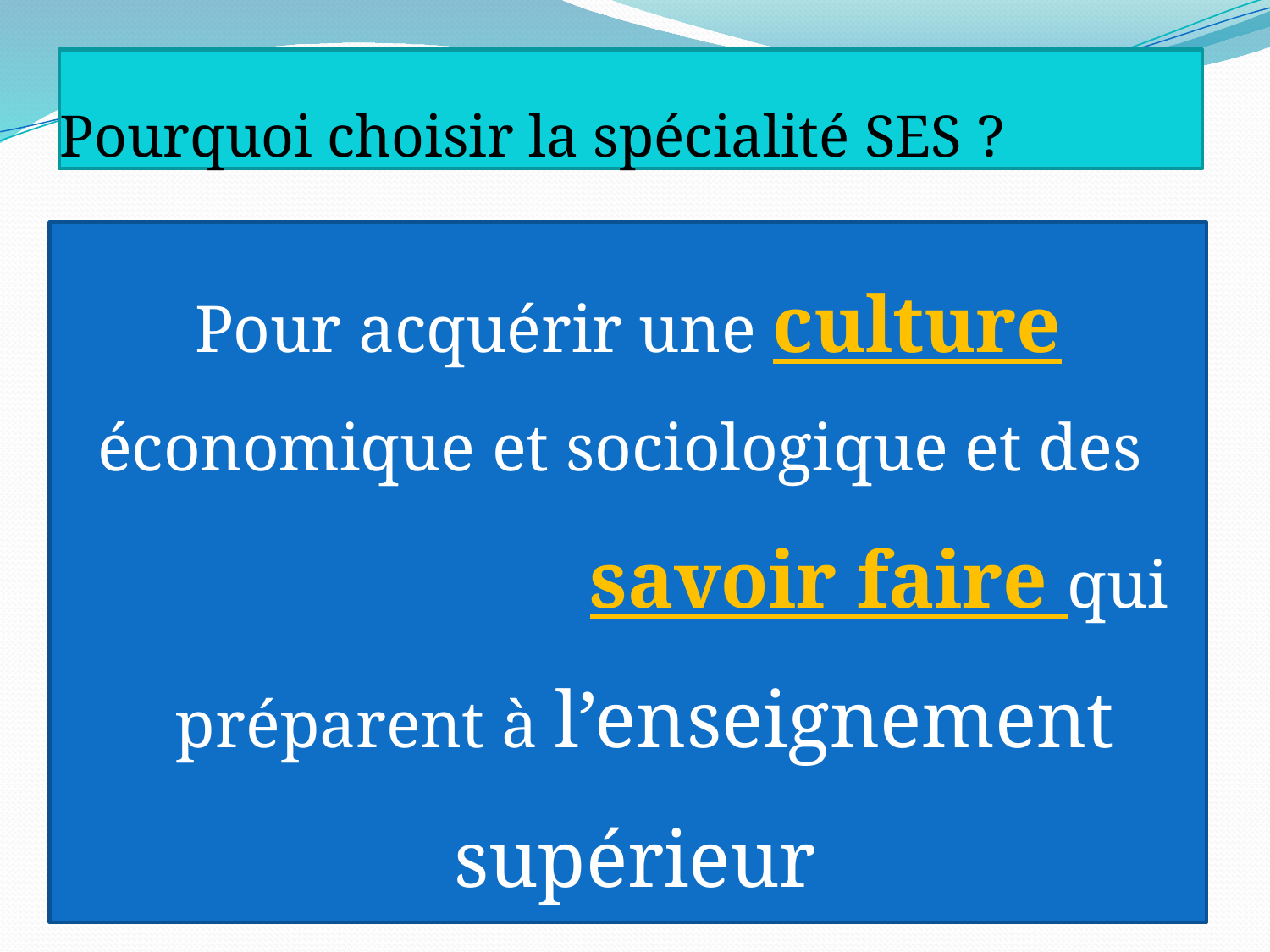

# Pourquoi choisir la spécialité SES ?
Pour acquérir une culture économique et sociologique et des                                savoir faire qui préparent à l’enseignement supérieur